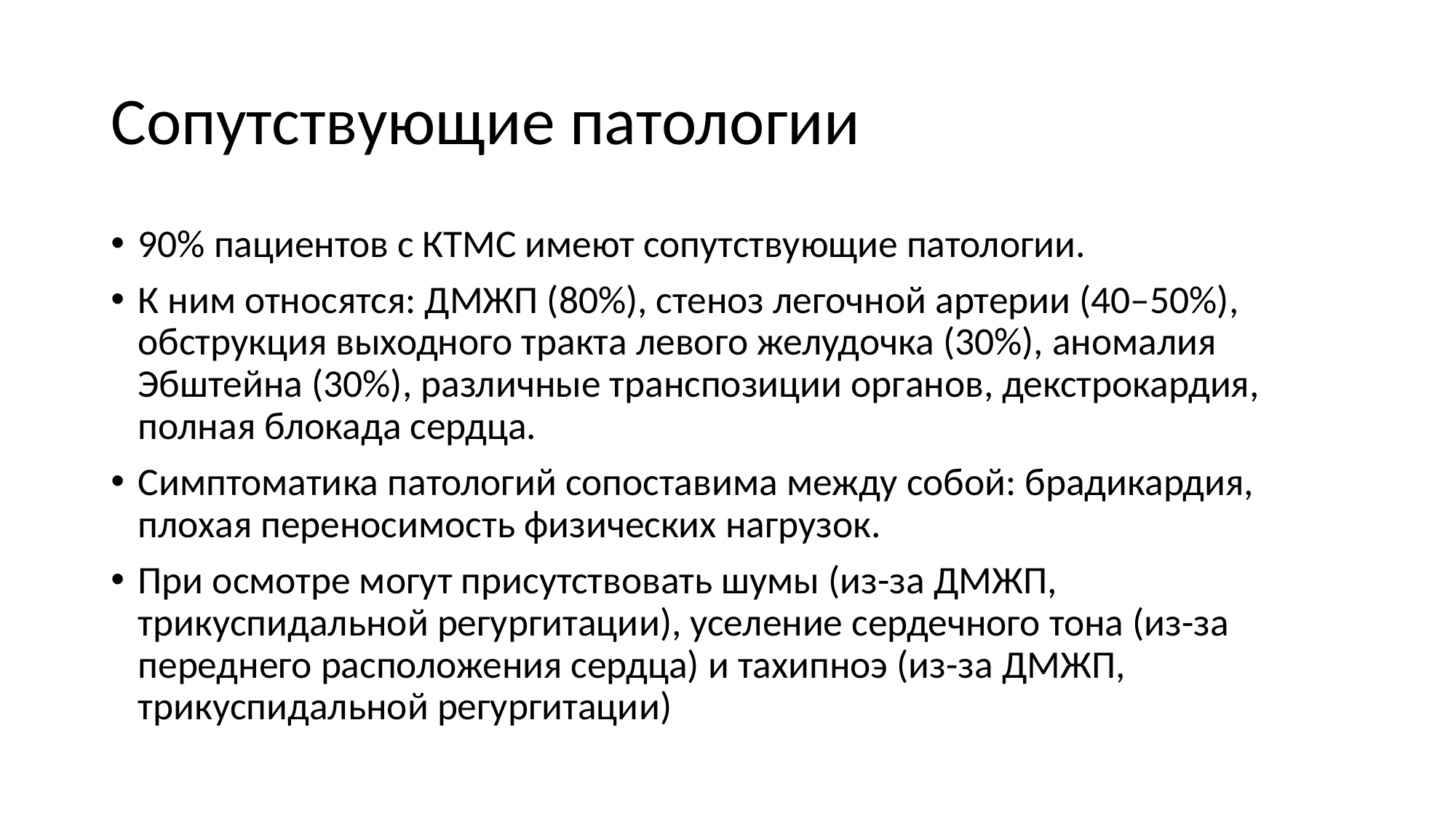

# Сопутствующие патологии
90% пациентов с КТМС имеют сопутствующие патологии.
К ним относятся: ДМЖП (80%), стеноз легочной артерии (40–50%), обструкция выходного тракта левого желудочка (30%), аномалия Эбштейна (30%), различные транспозиции органов, декстрокардия, полная блокада сердца.
Симптоматика патологий сопоставима между собой: брадикардия, плохая переносимость физических нагрузок.
При осмотре могут присутствовать шумы (из-за ДМЖП, трикуспидальной регургитации), уселение сердечного тона (из-за переднего расположения сердца) и тахипноэ (из-за ДМЖП, трикуспидальной регургитации)